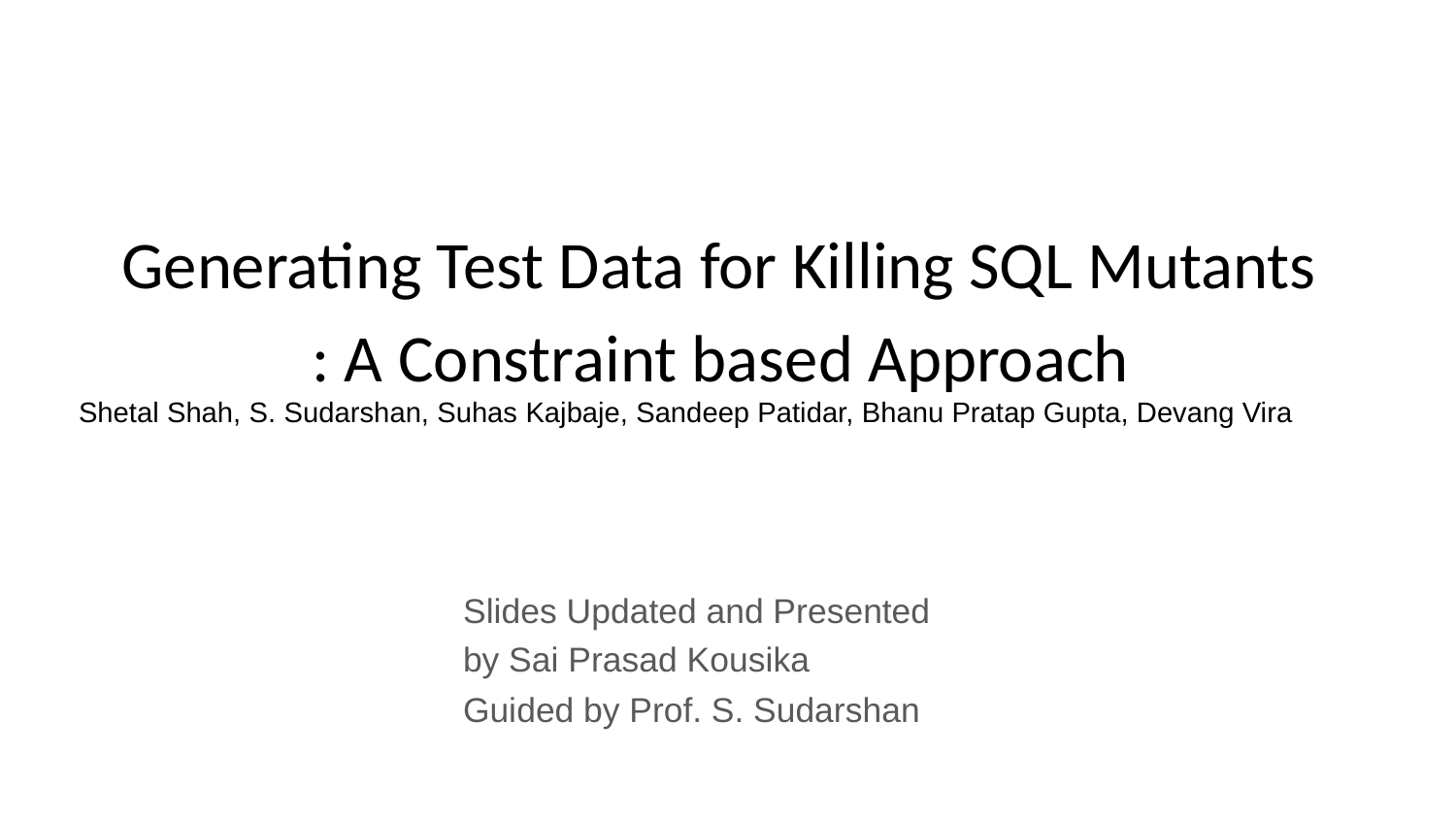

# Generating Test Data for Killing SQL Mutants
: A Constraint based Approach
Shetal Shah, S. Sudarshan, Suhas Kajbaje, Sandeep Patidar, Bhanu Pratap Gupta, Devang Vira
Slides Updated and Presented by Sai Prasad Kousika
Guided by Prof. S. Sudarshan